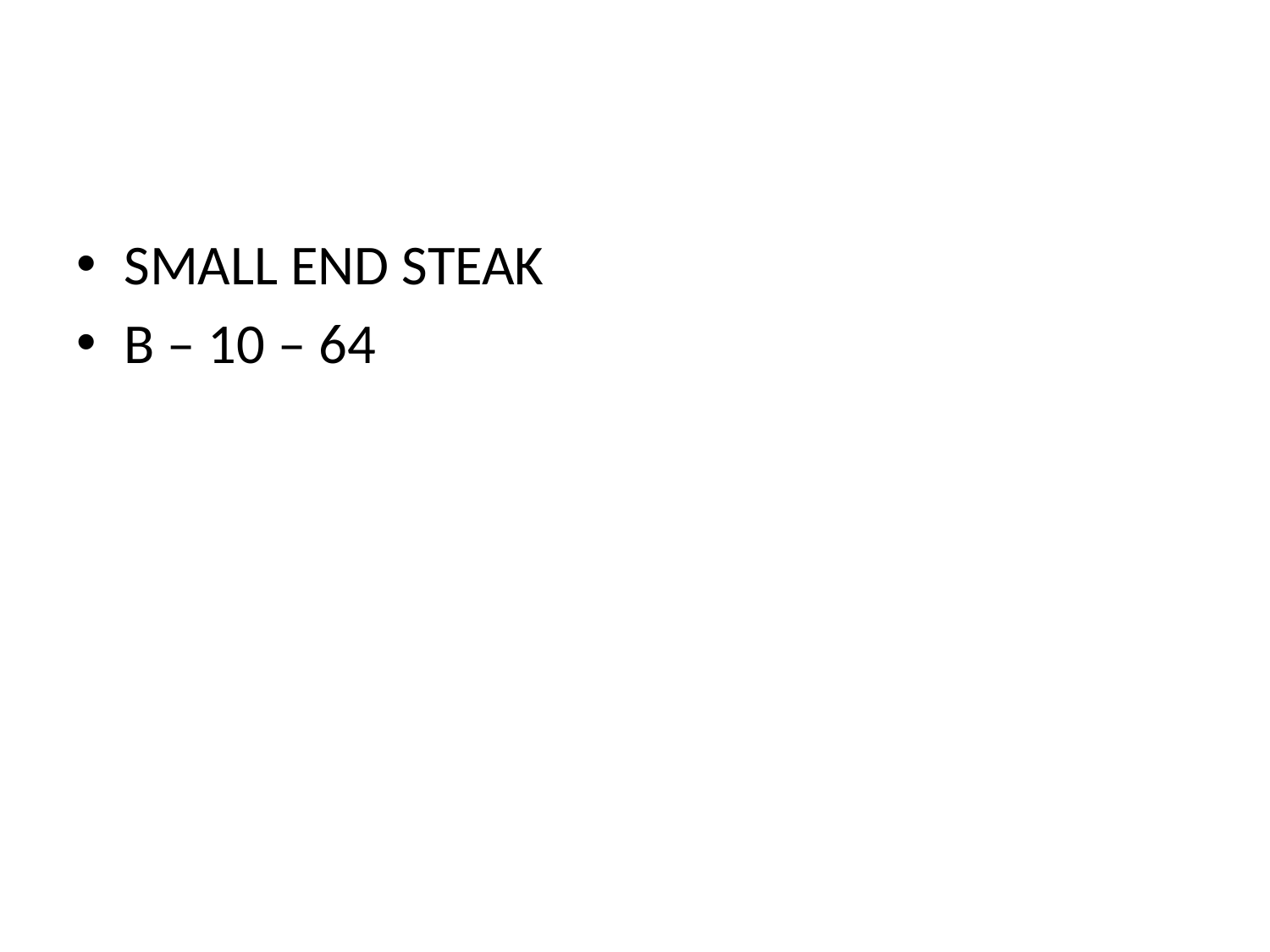

#
SMALL END STEAK
B – 10 – 64